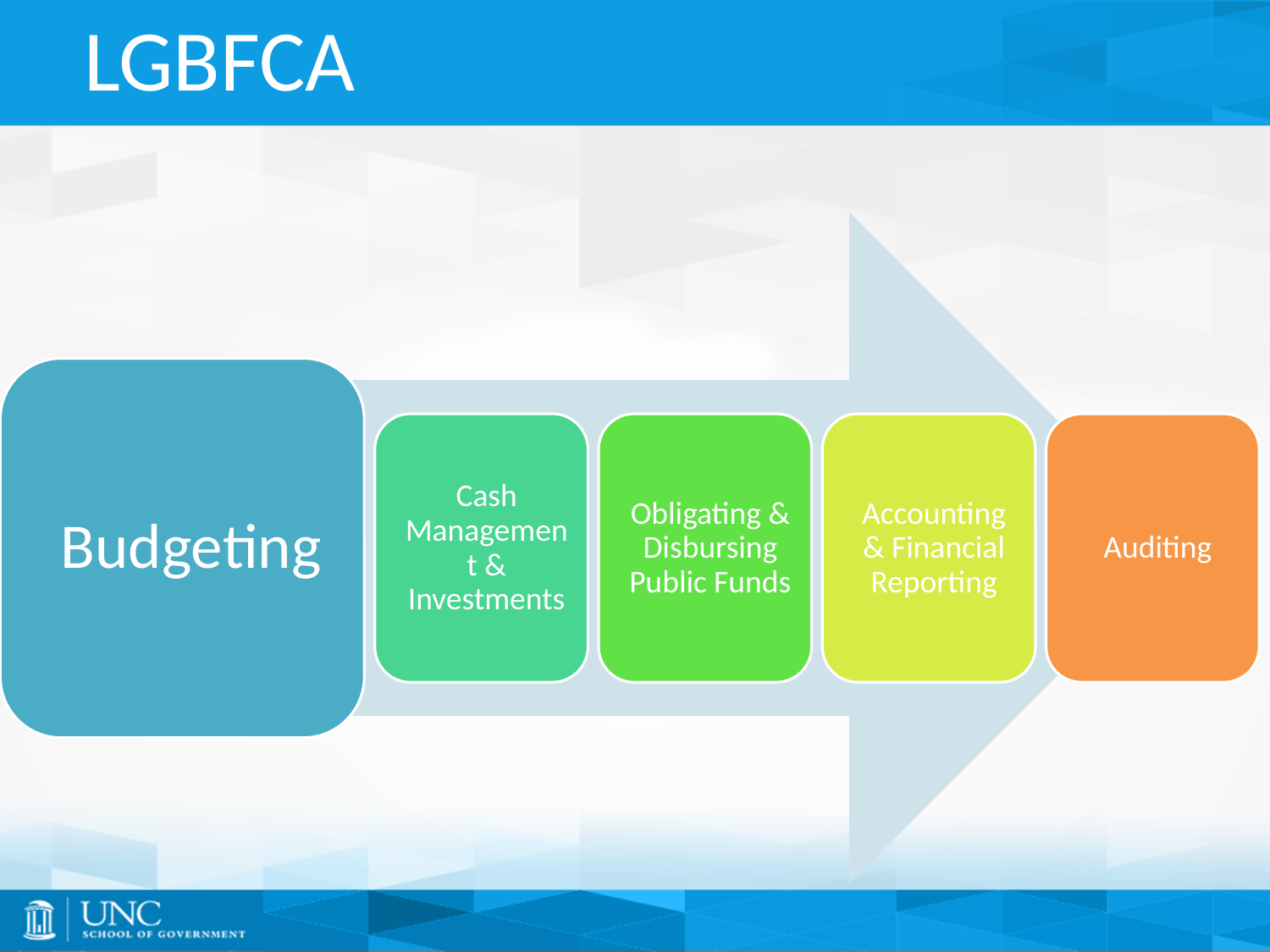

# LGBFCA
Budgeting
Cash Management & Investments
Obligating & Disbursing Public Funds
Accounting & Financial Reporting
Auditing